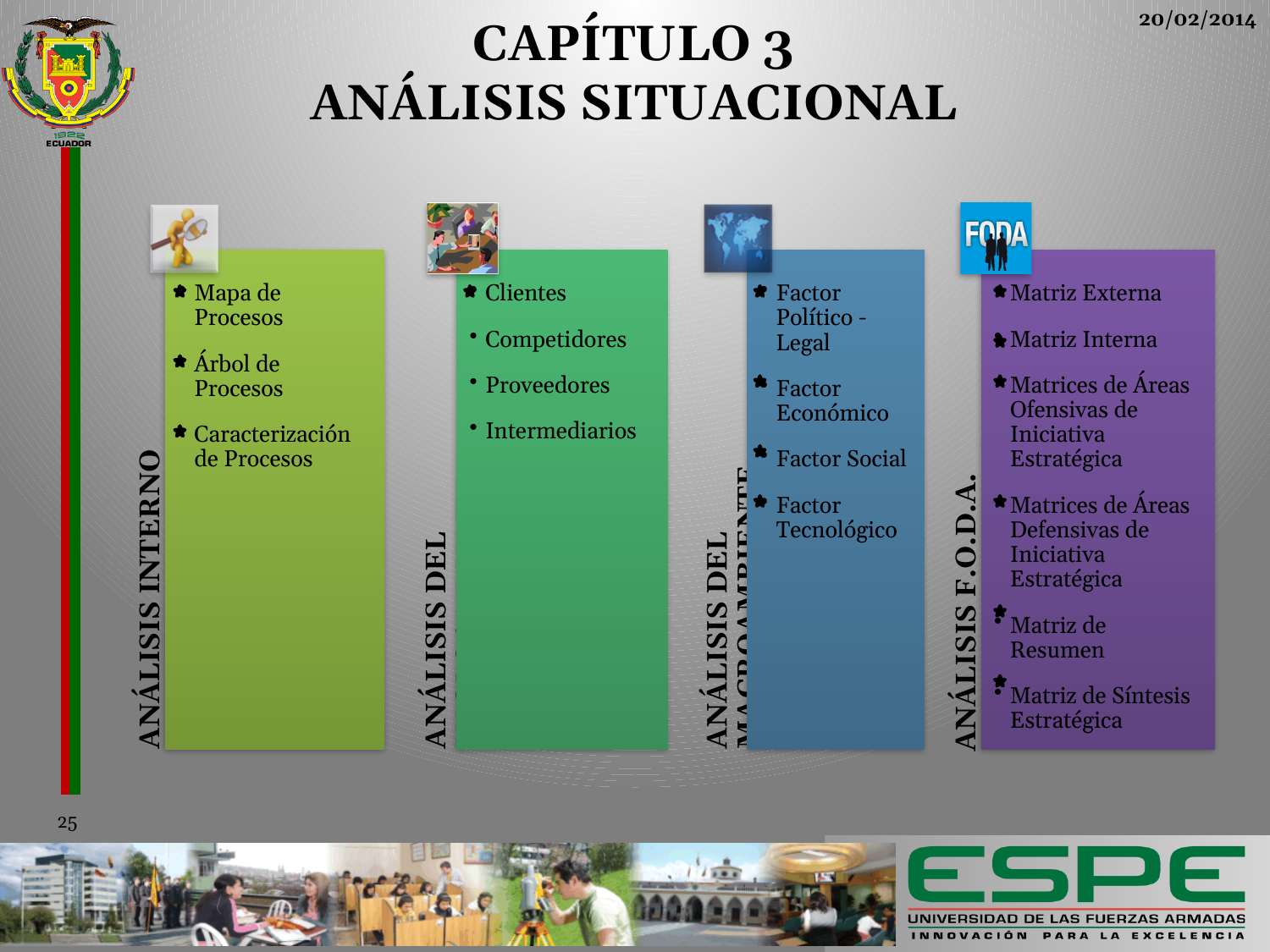

20/02/2014
# CAPÍTULO 3 Análisis Situacional
Análisis Interno
Mapa de Procesos
Árbol de Procesos
Caracterización de Procesos
Análisis del Microambiente
Clientes
Competidores
Proveedores
Intermediarios
Análisis del macroambiente
Factor Político - Legal
Factor Económico
Factor Social
Factor Tecnológico
Análisis F.O.D.A.
Matriz Externa
Matriz Interna
Matrices de Áreas Ofensivas de Iniciativa Estratégica
Matrices de Áreas Defensivas de Iniciativa Estratégica
Matriz de Resumen
Matriz de Síntesis Estratégica

25